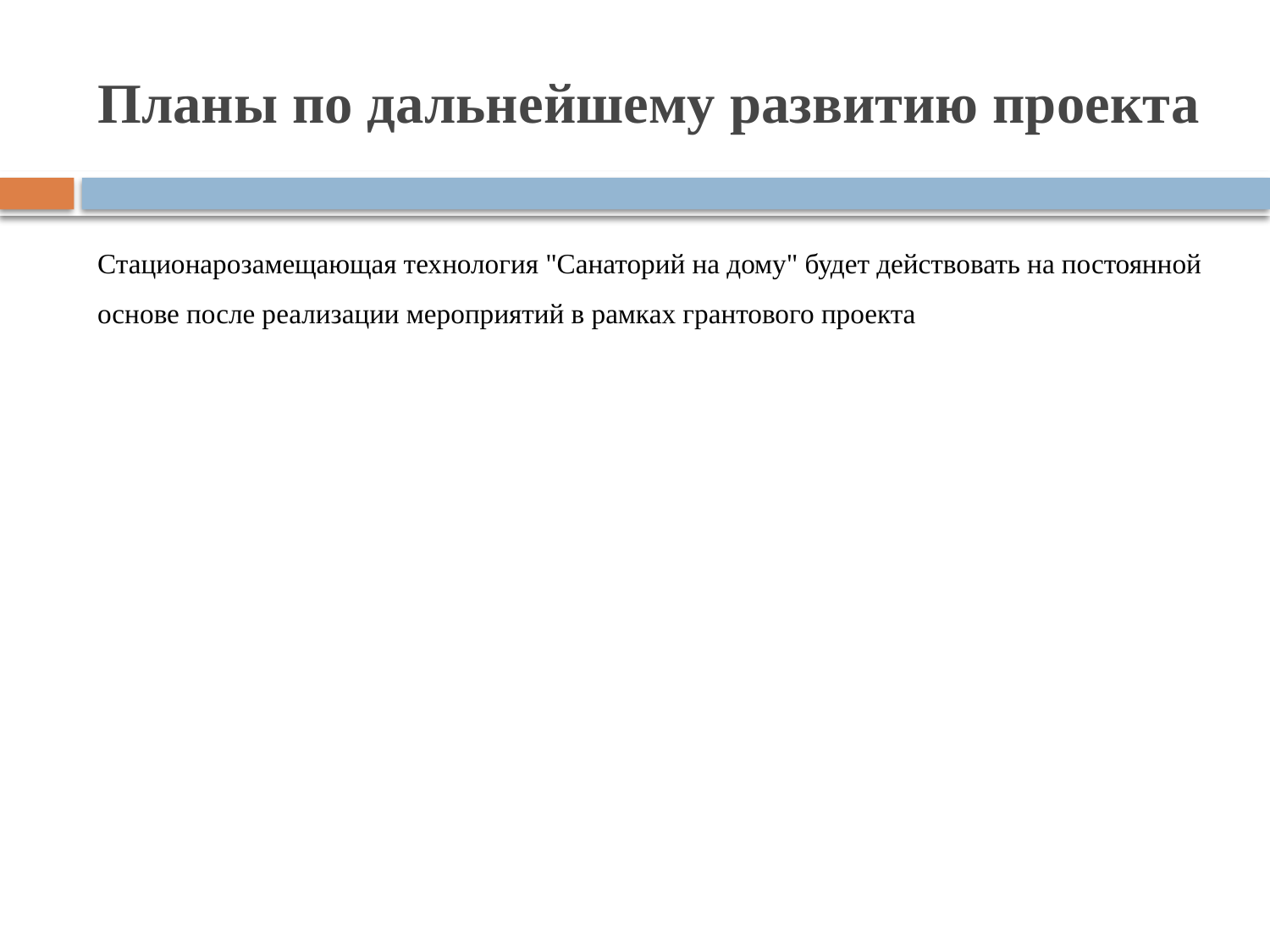

# Планы по дальнейшему развитию проекта
Стационарозамещающая технология "Санаторий на дому" будет действовать на постоянной основе после реализации мероприятий в рамках грантового проекта